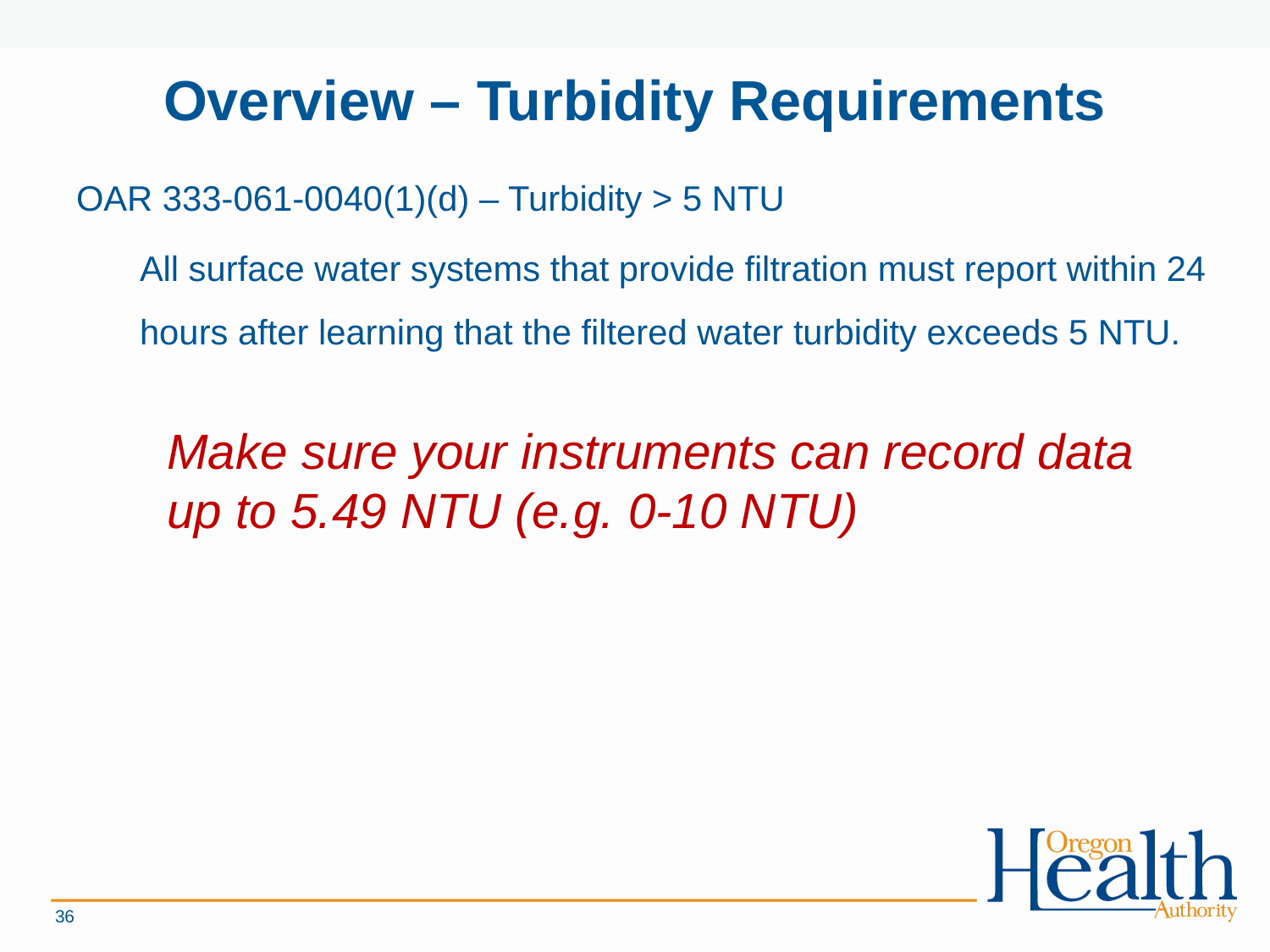

# Overview – Turbidity Requirements
OAR 333-061-0040(1)(d) – Turbidity > 5 NTU
All surface water systems that provide filtration must report within 24 hours after learning that the filtered water turbidity exceeds 5 NTU.

Make sure your instruments can record data up to 5.49 NTU (e.g. 0-10 NTU)
36